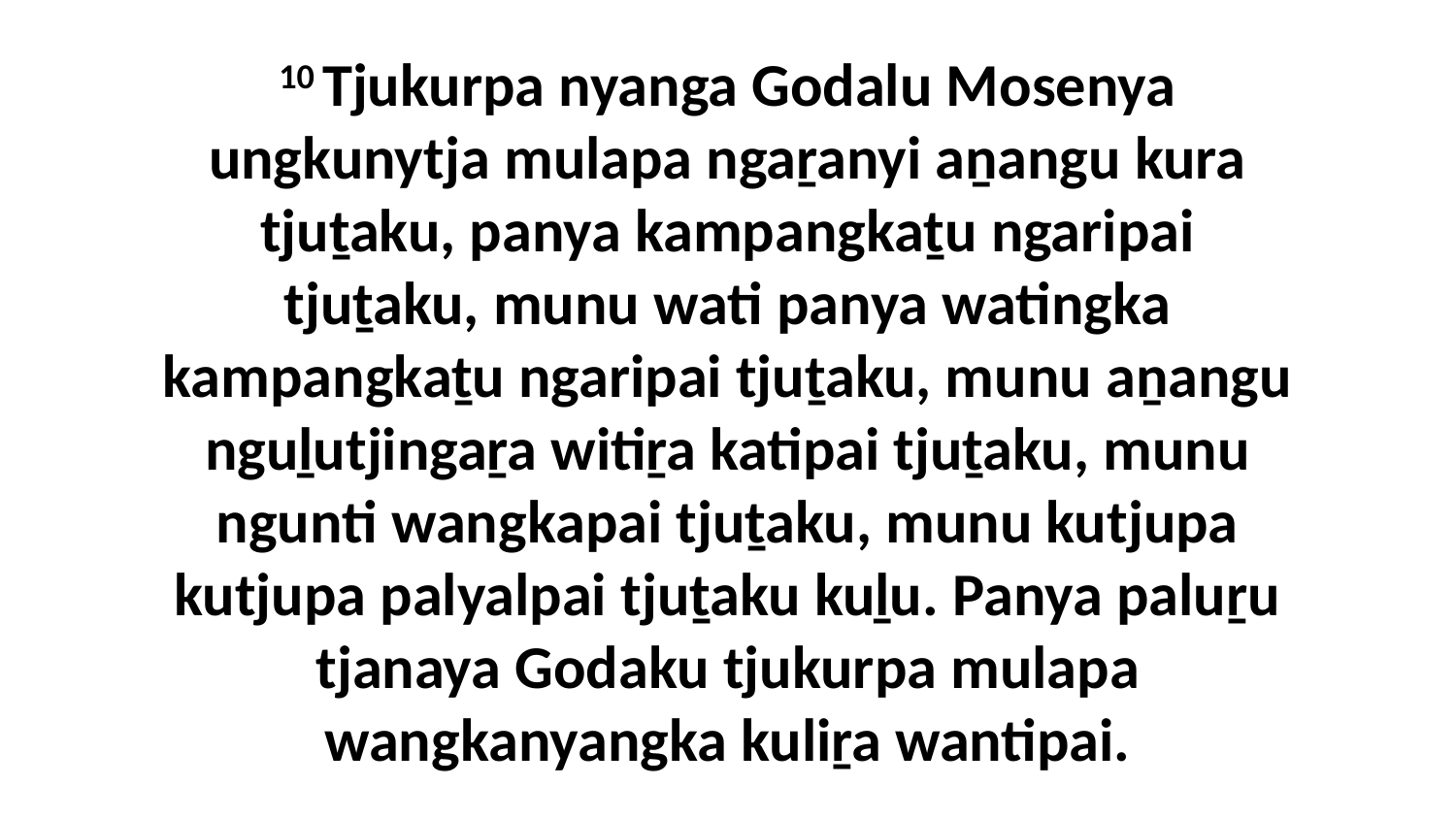

10 Tjukurpa nyanga Godalu Mosenya ungkunytja mulapa ngaṟanyi aṉangu kura tjuṯaku, panya kampangkaṯu ngaripai tjuṯaku, munu wati panya watingka kampangkaṯu ngaripai tjuṯaku, munu aṉangu nguḻutjingaṟa witiṟa katipai tjuṯaku, munu ngunti wangkapai tjuṯaku, munu kutjupa kutjupa palyalpai tjuṯaku kuḻu. Panya paluṟu tjanaya Godaku tjukurpa mulapa wangkanyangka kuliṟa wantipai.